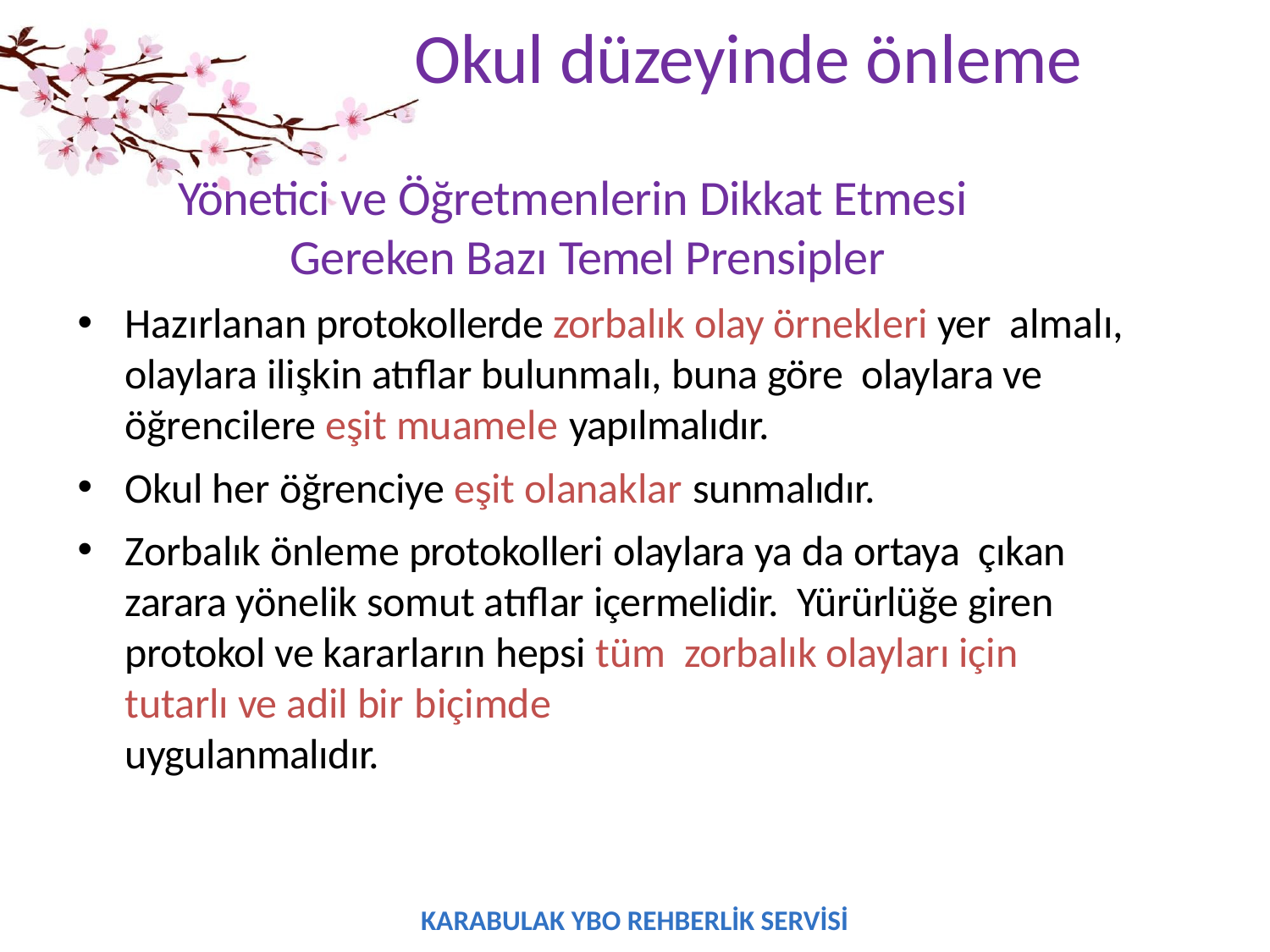

# Okul düzeyinde önleme
Yönetici ve Öğretmenlerin Dikkat Etmesi  Gereken Bazı Temel Prensipler
Hazırlanan protokollerde zorbalık olay örnekleri yer  almalı, olaylara ilişkin atıflar bulunmalı, buna göre  olaylara ve öğrencilere eşit muamele yapılmalıdır.
Okul her öğrenciye eşit olanaklar sunmalıdır.
Zorbalık önleme protokolleri olaylara ya da ortaya  çıkan zarara yönelik somut atıflar içermelidir.  Yürürlüğe giren protokol ve kararların hepsi tüm  zorbalık olayları için tutarlı ve adil bir biçimde
uygulanmalıdır.
KARABULAK YBO REHBERLİK SERVİSİ